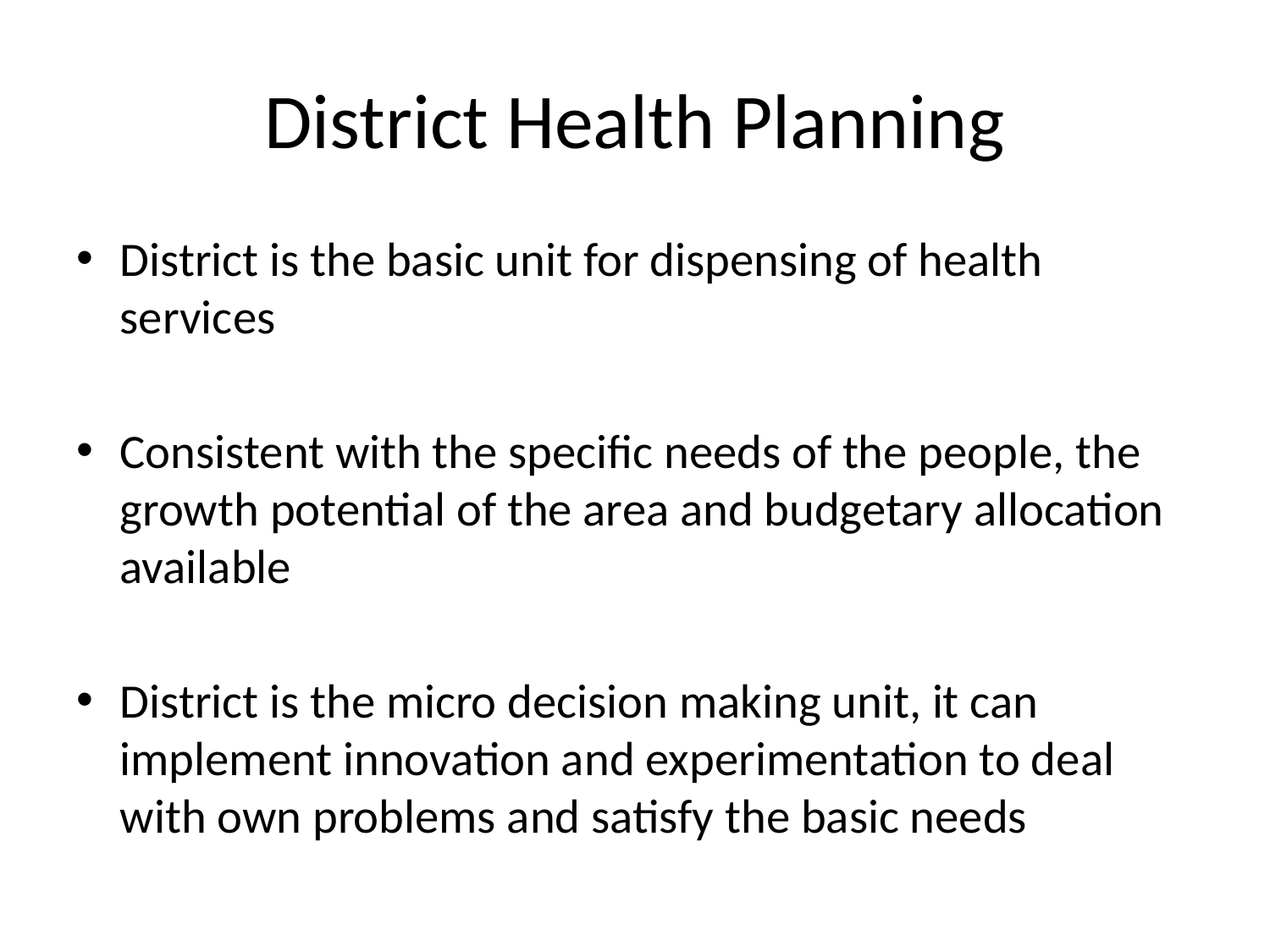

# District Health Planning
District is the basic unit for dispensing of health services

Consistent with the specific needs of the people, the growth potential of the area and budgetary allocation available

District is the micro decision making unit, it can implement innovation and experimentation to deal with own problems and satisfy the basic needs